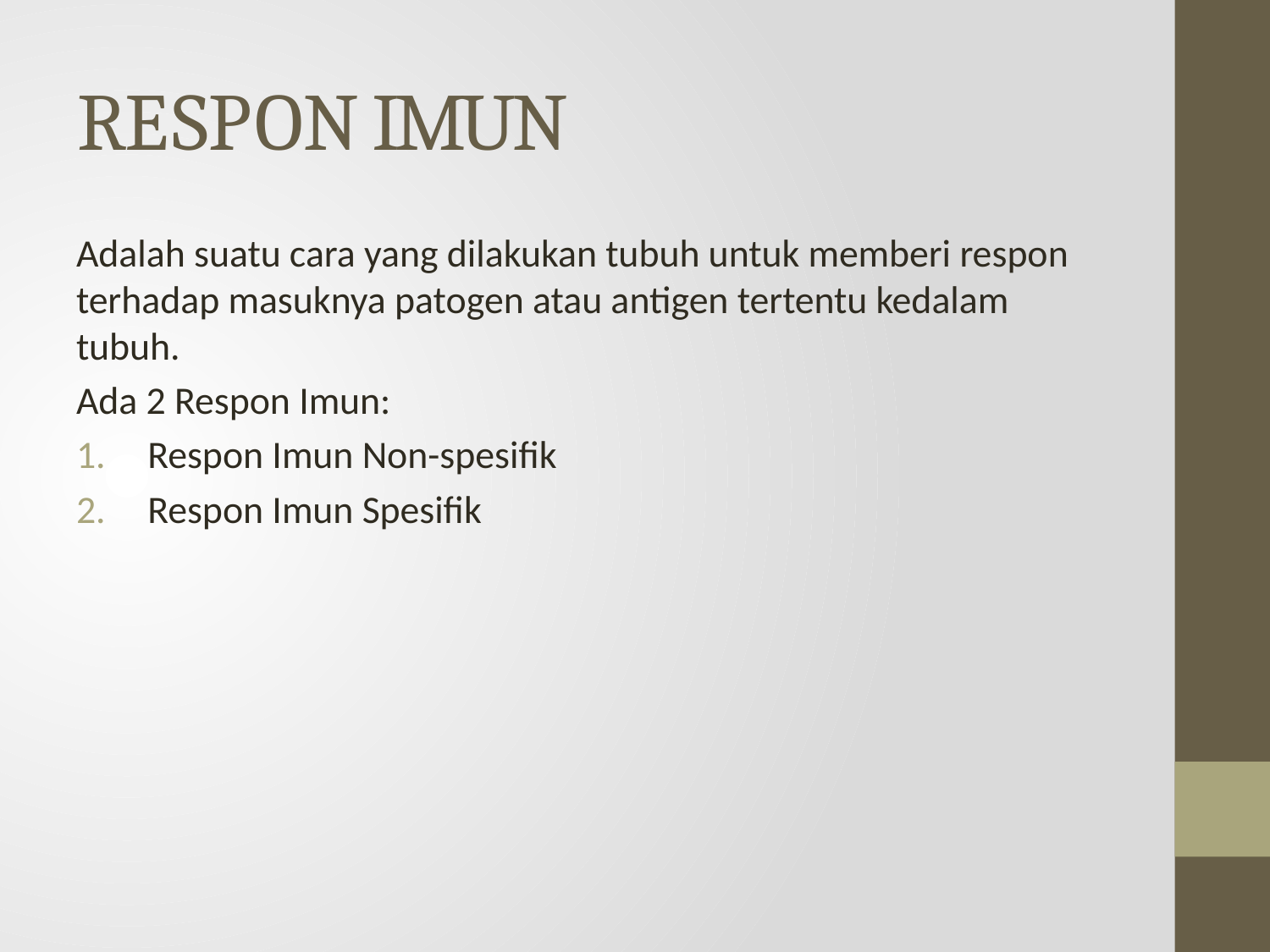

# RESPON IMUN
Adalah suatu cara yang dilakukan tubuh untuk memberi respon terhadap masuknya patogen atau antigen tertentu kedalam tubuh.
Ada 2 Respon Imun:
Respon Imun Non-spesifik
Respon Imun Spesifik